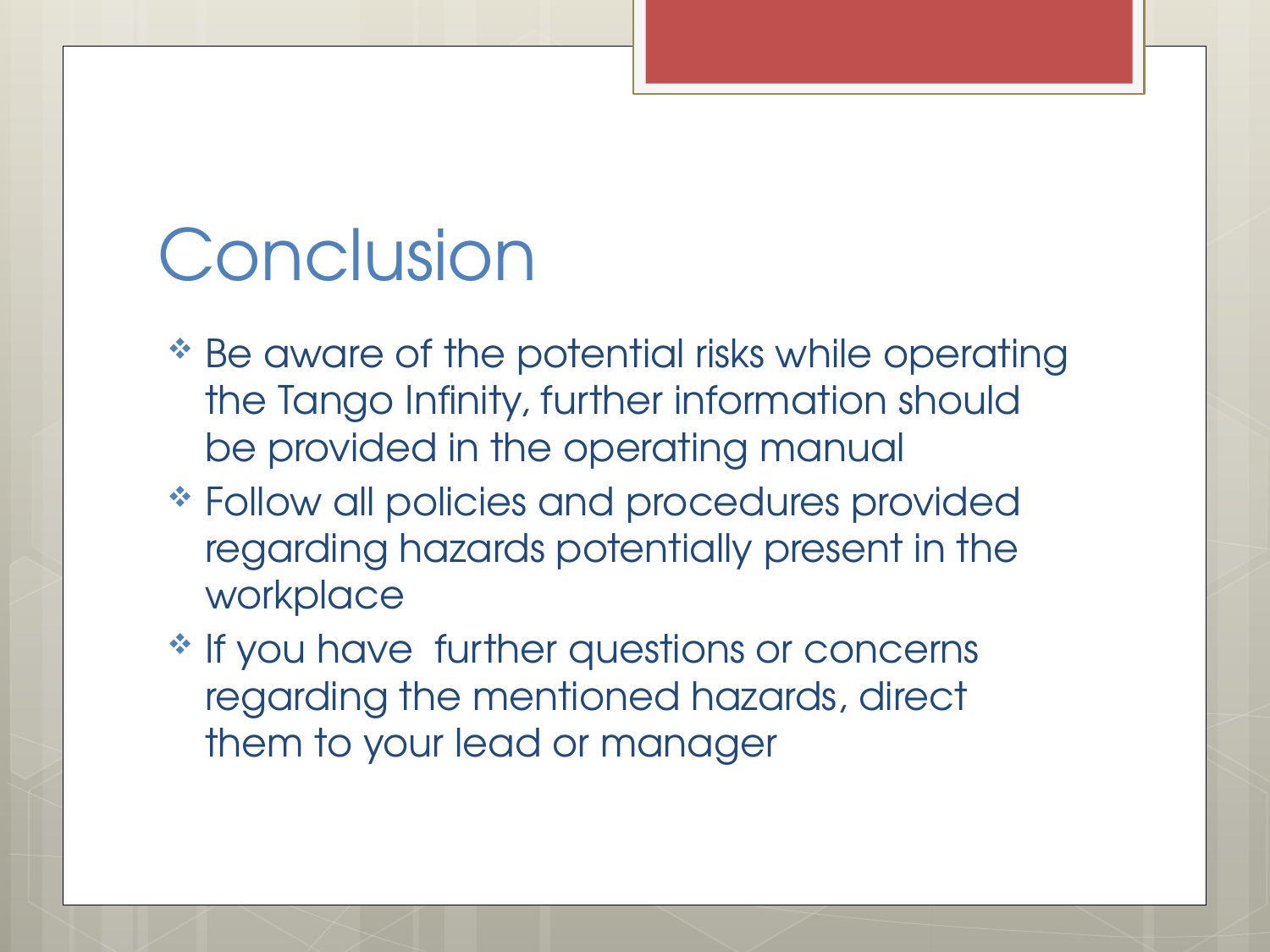

# Conclusion
Be aware of the potential risks while operating the Tango Infinity, further information should be provided in the operating manual
Follow all policies and procedures provided regarding hazards potentially present in the workplace
If you have  further questions or concerns regarding the mentioned hazards, direct them to your lead or manager